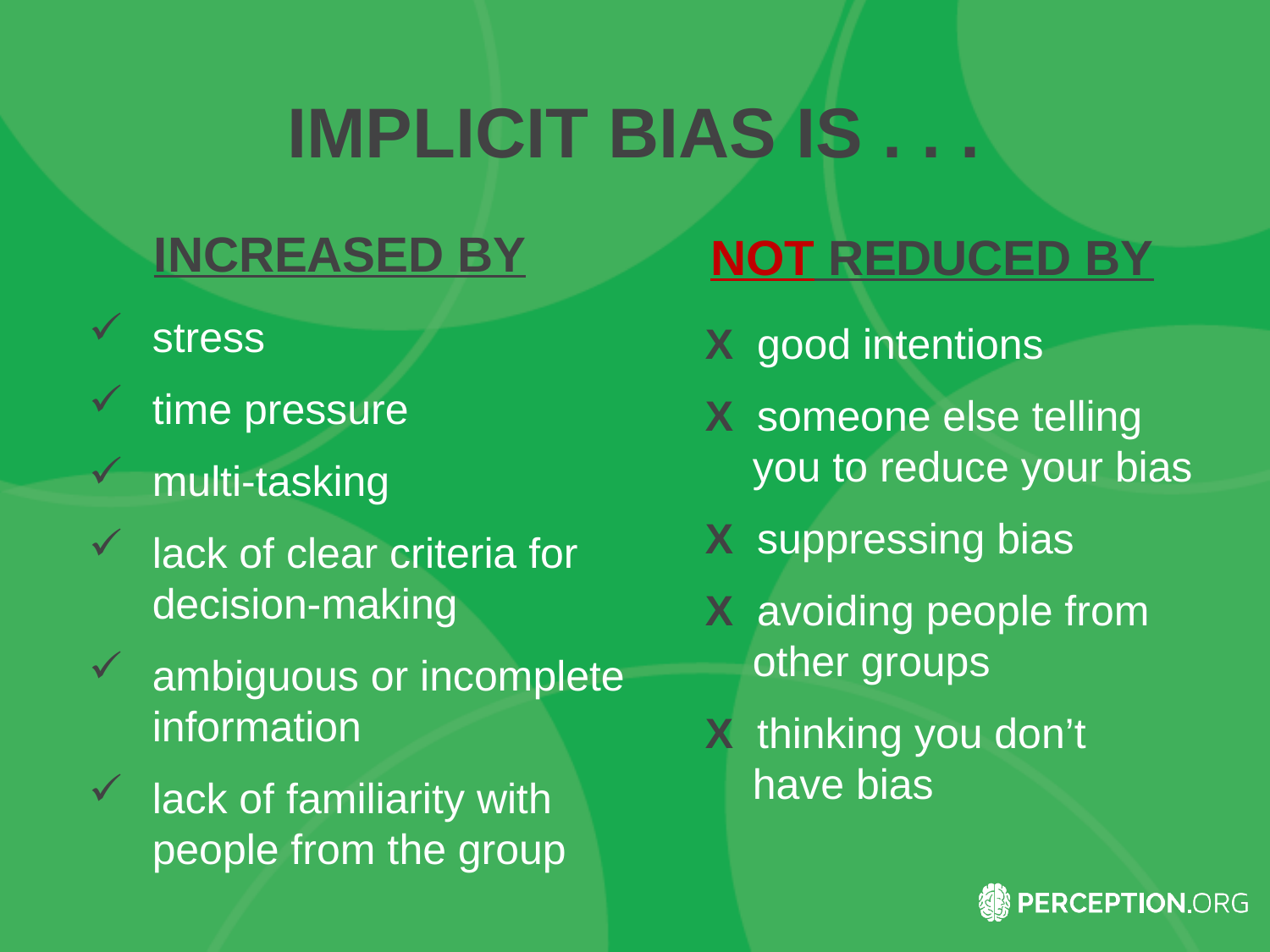

# IMPLICIT BIAS IS . . .
INCREASED BY
NOT REDUCED BY
stress
time pressure
multi-tasking
lack of clear criteria for decision-making
ambiguous or incomplete information
lack of familiarity with people from the group
X  good intentions
X  someone else telling
    you to reduce your bias
X  suppressing bias
X  avoiding people from
    other groups
X  thinking you don’t
    have bias